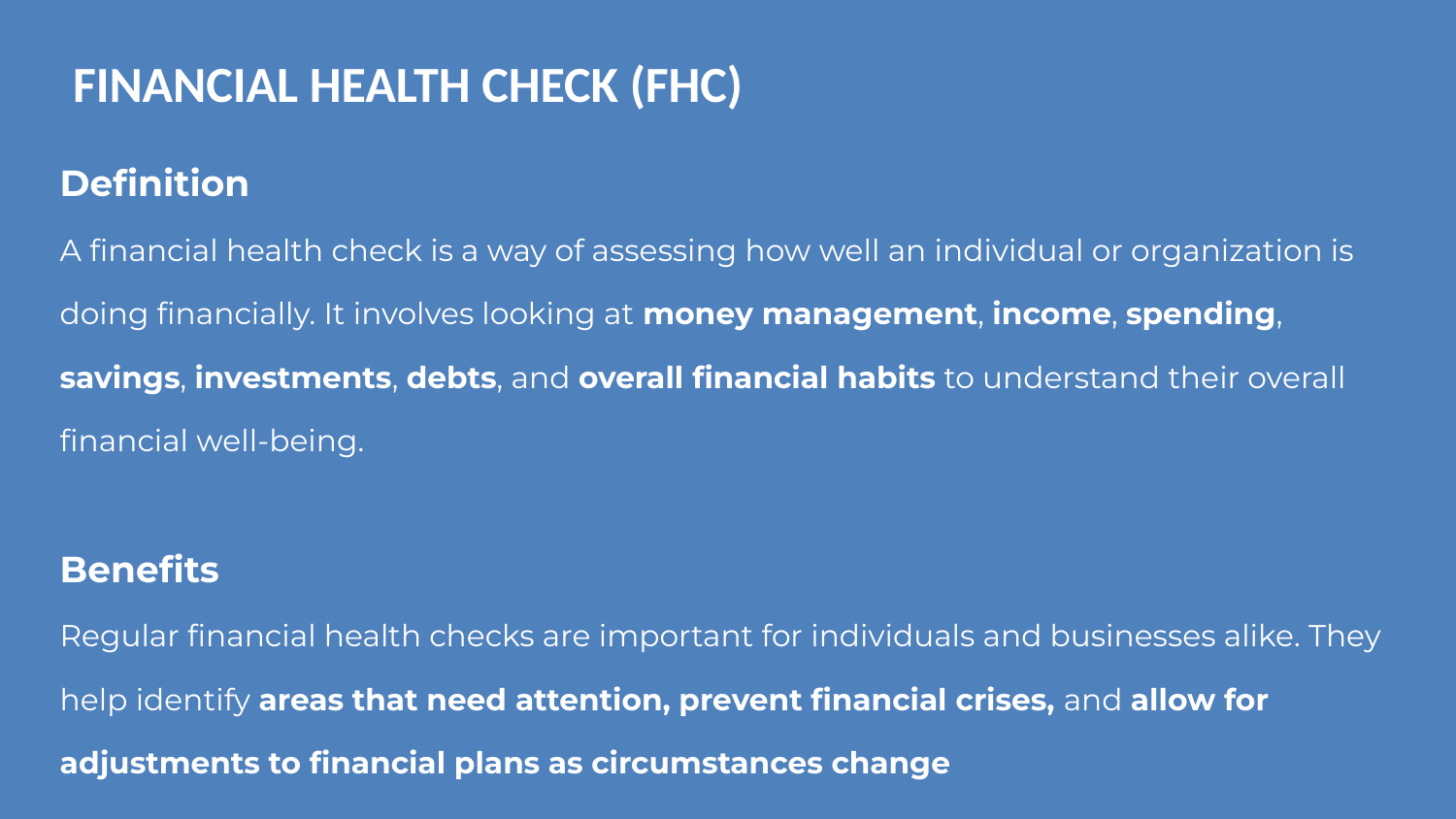

FINANCIAL HEALTH CHECK (FHC)
Definition
A financial health check is a way of assessing how well an individual or organization is doing financially. It involves looking at money management, income, spending, savings, investments, debts, and overall financial habits to understand their overall financial well-being.

Benefits
Regular financial health checks are important for individuals and businesses alike. They help identify areas that need attention, prevent financial crises, and allow for adjustments to financial plans as circumstances change